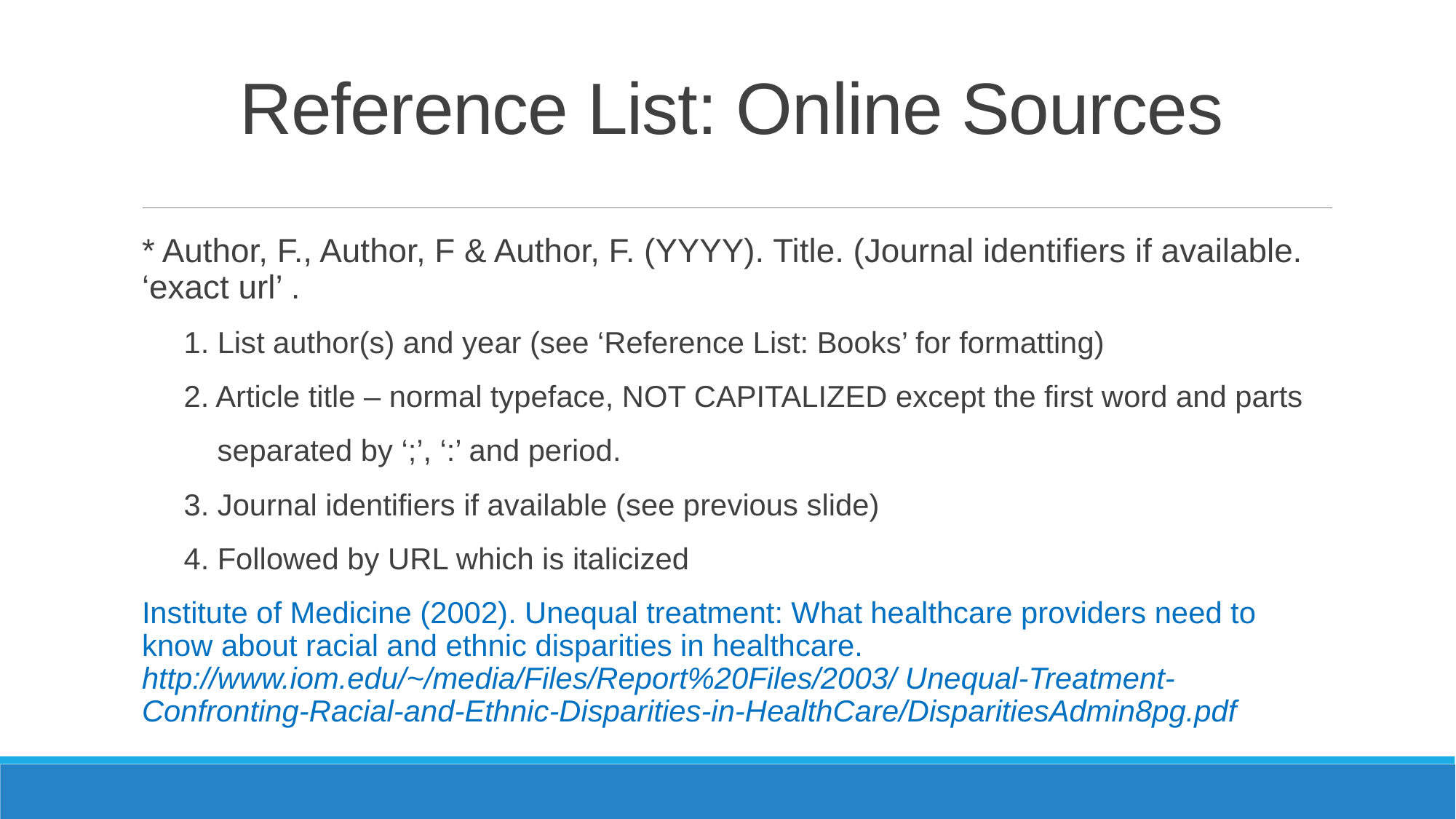

# Reference List: Online Sources
* Author, F., Author, F & Author, F. (YYYY). Title. (Journal identifiers if available. ‘exact url’ .
     1. List author(s) and year (see ‘Reference List: Books’ for formatting)
     2. Article title – normal typeface, NOT CAPITALIZED except the first word and parts
         separated by ‘;’, ‘:’ and period.
     3. Journal identifiers if available (see previous slide)
     4. Followed by URL which is italicized
Institute of Medicine (2002). Unequal treatment: What healthcare providers need to know about racial and ethnic disparities in healthcare. http://www.iom.edu/~/media/Files/Report%20Files/2003/ Unequal-Treatment-Confronting-Racial-and-Ethnic-Disparities-in-HealthCare/DisparitiesAdmin8pg.pdf